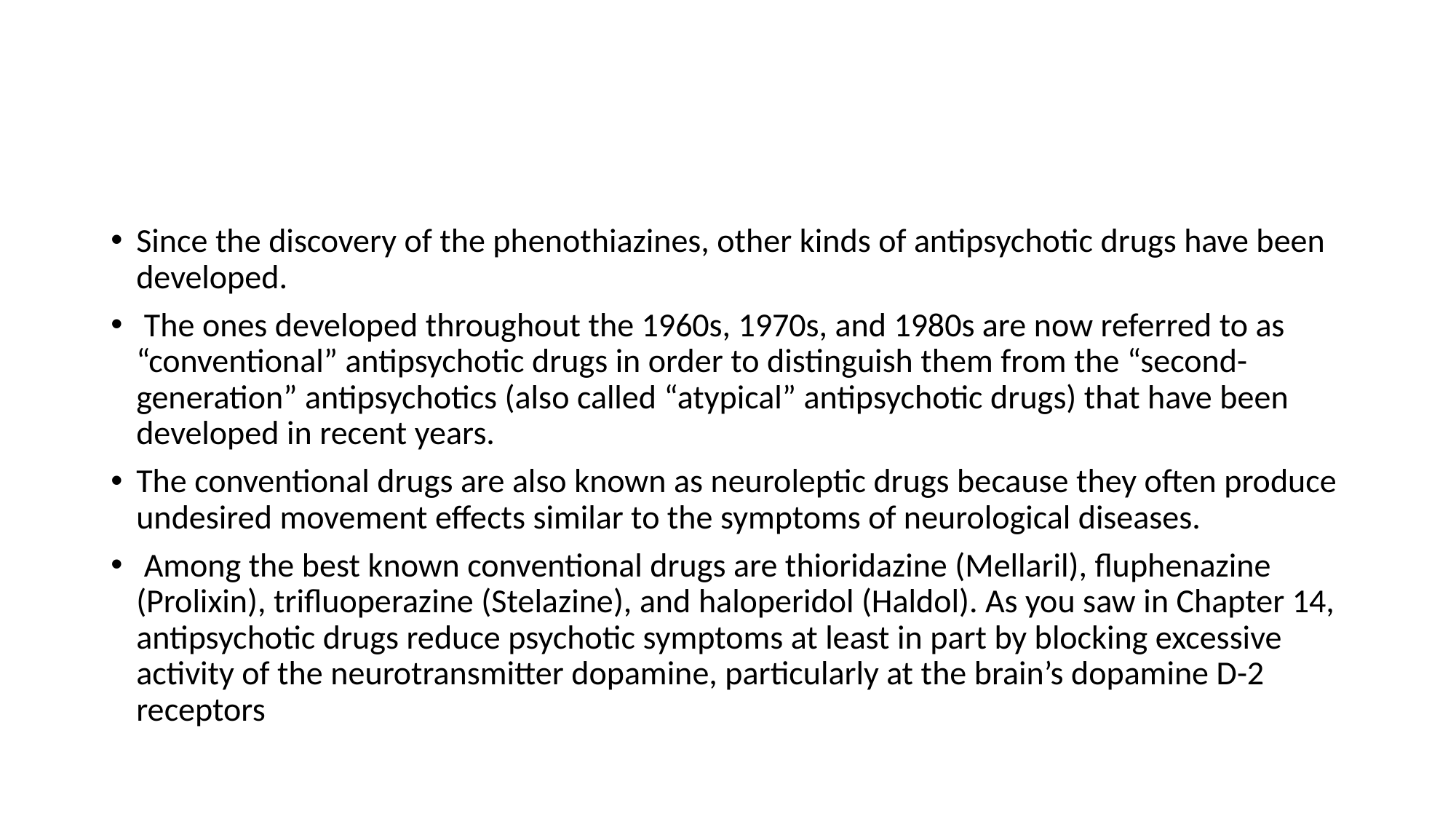

#
Since the discovery of the phenothiazines, other kinds of antipsychotic drugs have been developed.
 The ones developed throughout the 1960s, 1970s, and 1980s are now referred to as “conventional” antipsychotic drugs in order to distinguish them from the “second-generation” antipsychotics (also called “atypical” antipsychotic drugs) that have been developed in recent years.
The conventional drugs are also known as neuroleptic drugs because they often produce undesired movement effects similar to the symptoms of neurological diseases.
 Among the best known conventional drugs are thioridazine (Mellaril), fluphenazine (Prolixin), trifluoperazine (Stelazine), and haloperidol (Haldol). As you saw in Chapter 14, antipsychotic drugs reduce psychotic symptoms at least in part by blocking excessive activity of the neurotransmitter dopamine, particularly at the brain’s dopamine D-2 receptors